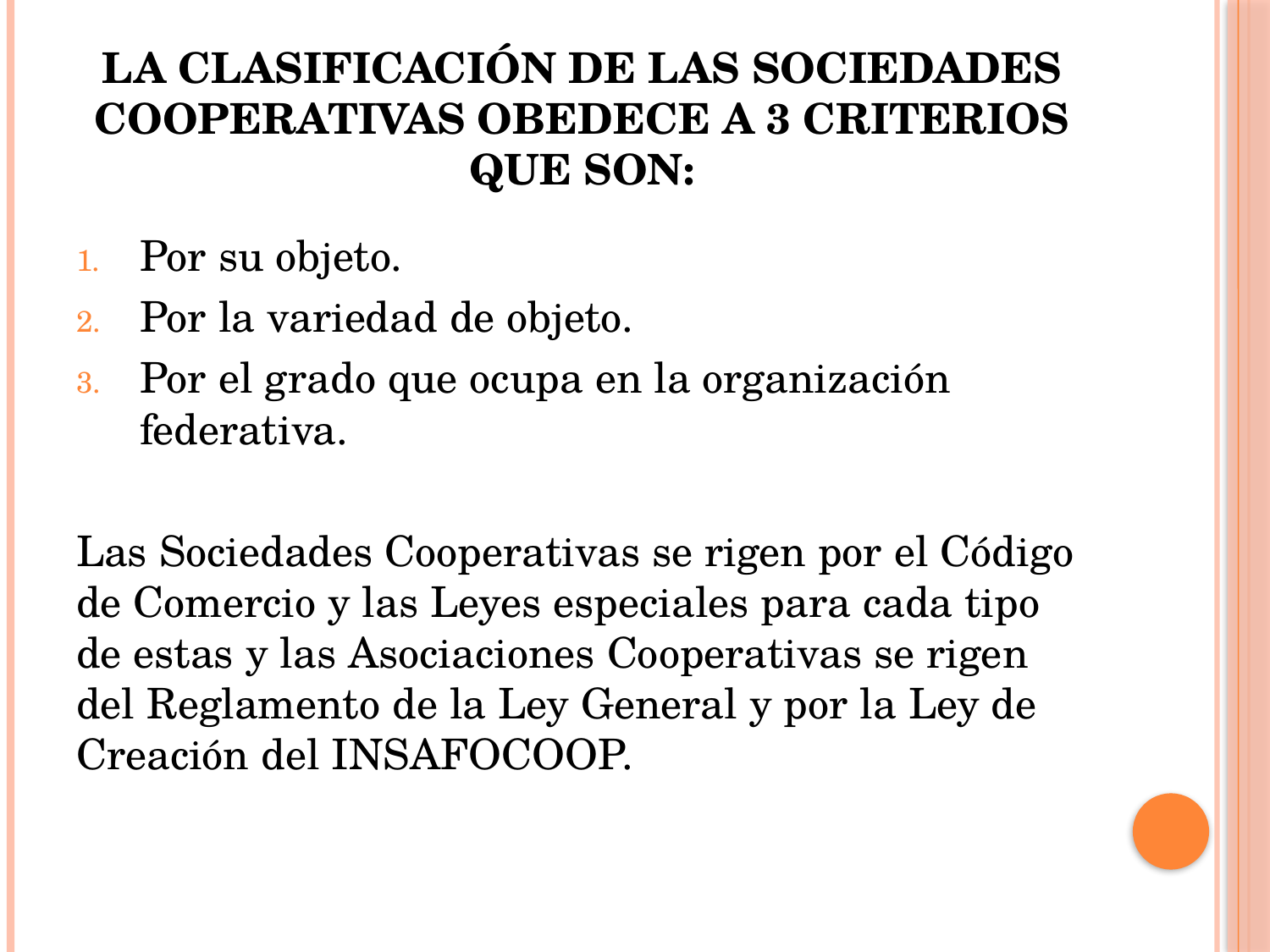

# La clasificación de las Sociedades Cooperativas obedece a 3 criterios que son:
Por su objeto.
Por la variedad de objeto.
Por el grado que ocupa en la organización federativa.

Las Sociedades Cooperativas se rigen por el Código de Comercio y las Leyes especiales para cada tipo de estas y las Asociaciones Cooperativas se rigen del Reglamento de la Ley General y por la Ley de Creación del INSAFOCOOP.